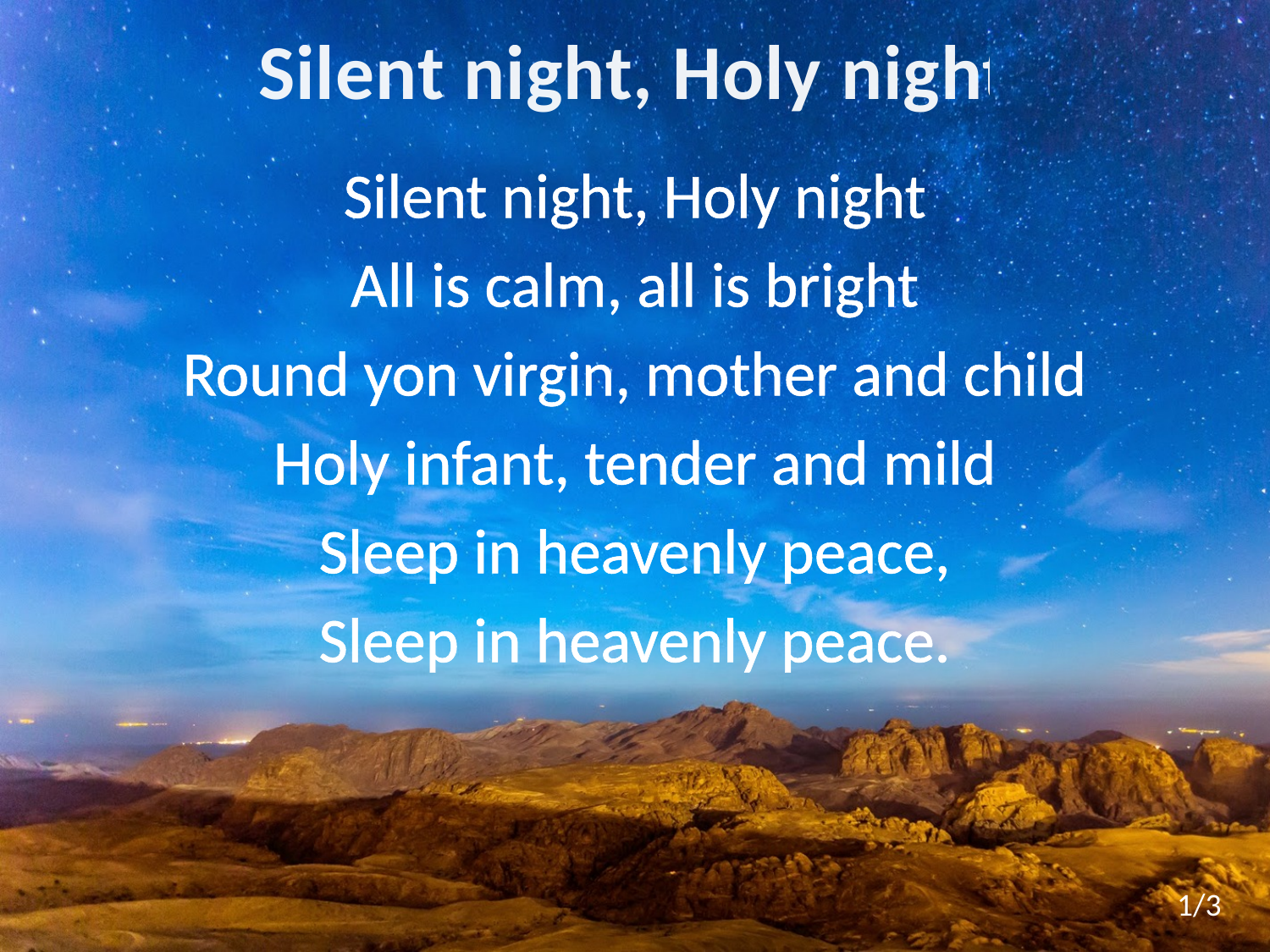

# Silent night, Holy night
Silent night, Holy night
All is calm, all is bright
Round yon virgin, mother and child
Holy infant, tender and mild
Sleep in heavenly peace,
Sleep in heavenly peace.

1/3